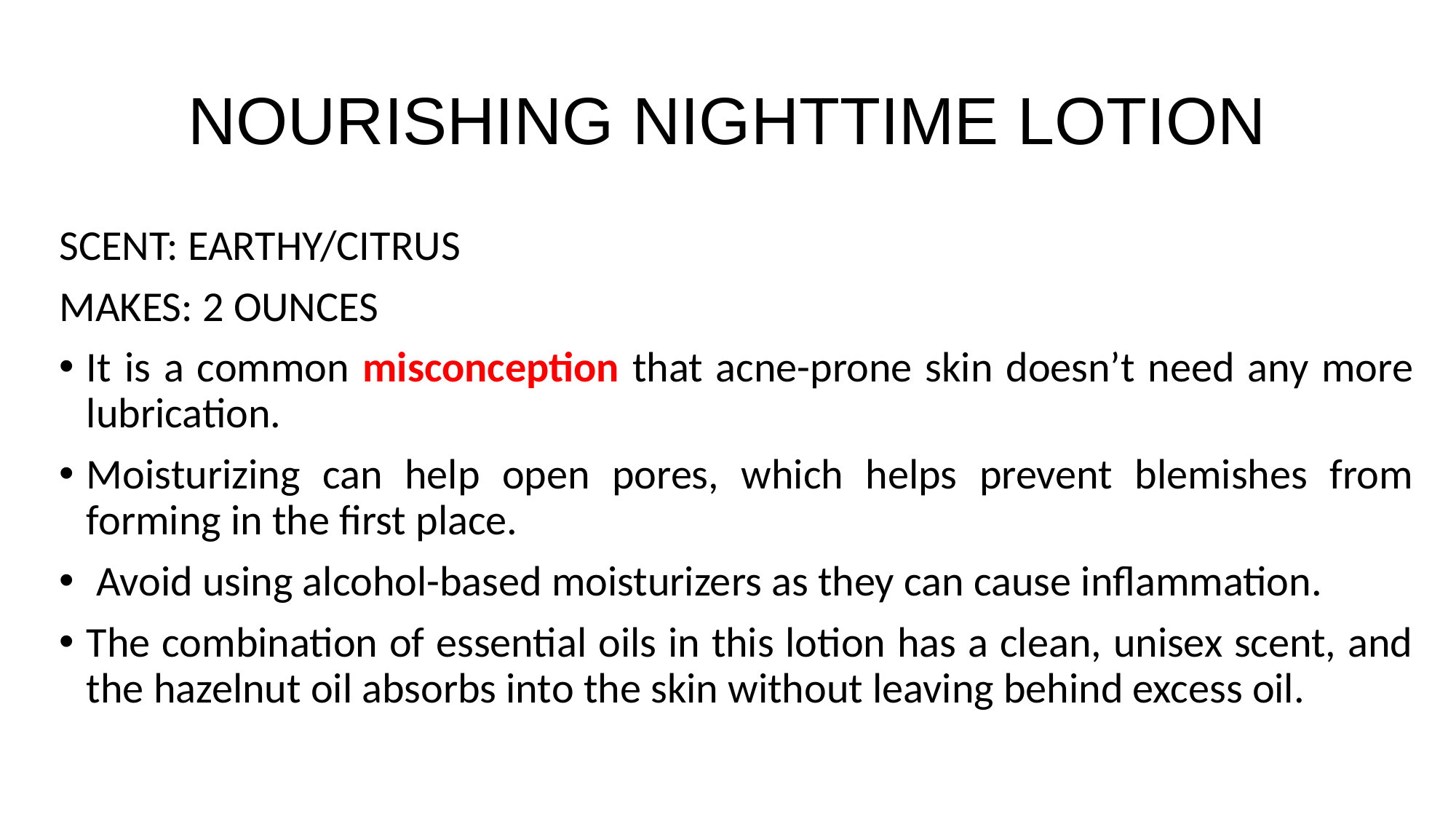

# NOURISHING NIGHTTIME LOTION
SCENT: EARTHY/CITRUS
MAKES: 2 OUNCES
It is a common misconception that acne-prone skin doesn’t need any more lubrication.
Moisturizing can help open pores, which helps prevent blemishes from forming in the first place.
 Avoid using alcohol-based moisturizers as they can cause inflammation.
The combination of essential oils in this lotion has a clean, unisex scent, and the hazelnut oil absorbs into the skin without leaving behind excess oil.